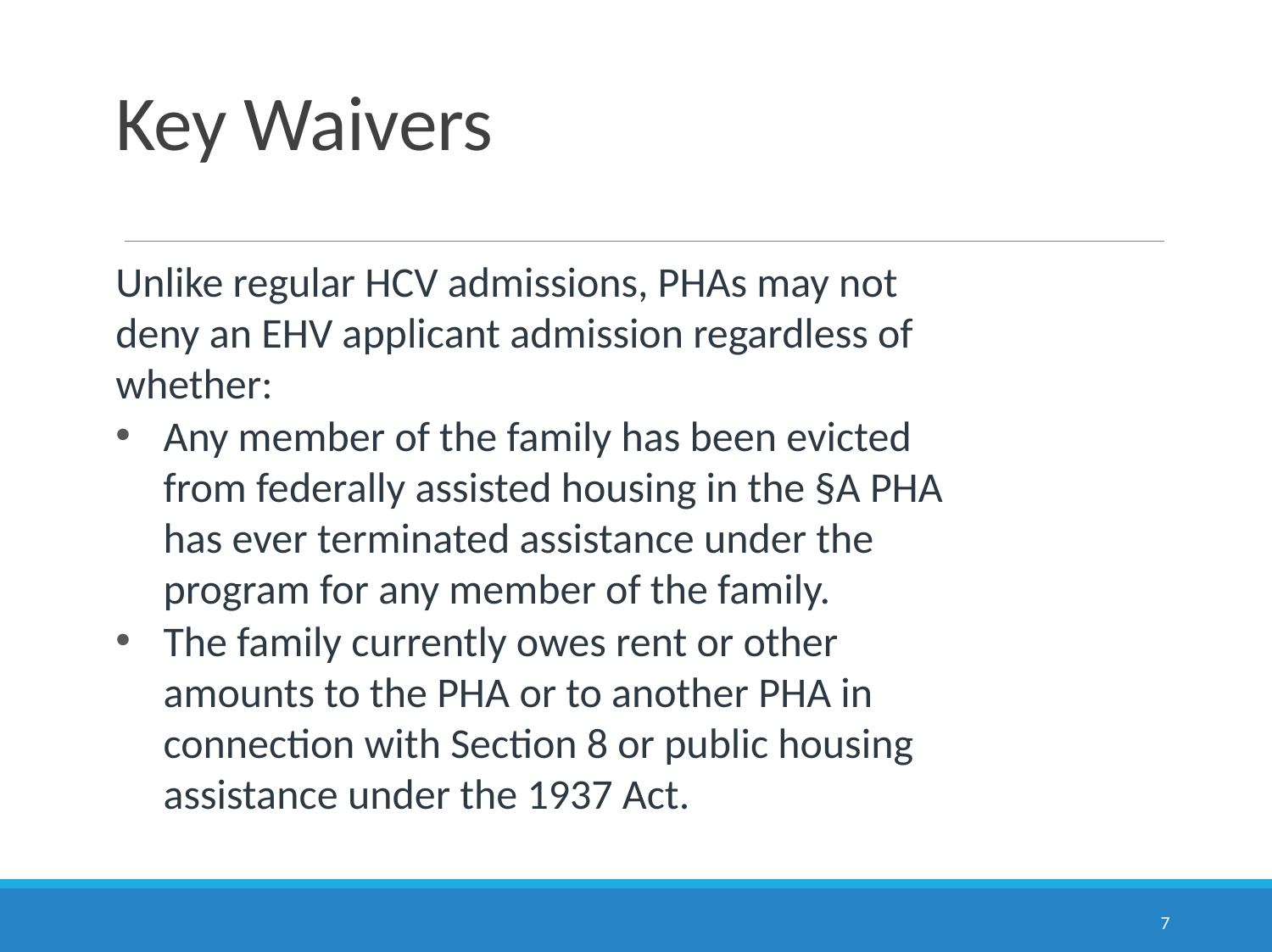

# Key Waivers
Unlike regular HCV admissions, PHAs may not deny an EHV applicant admission regardless of whether:
Any member of the family has been evicted from federally assisted housing in the §A PHA has ever terminated assistance under the program for any member of the family.
The family currently owes rent or other amounts to the PHA or to another PHA in connection with Section 8 or public housing assistance under the 1937 Act.

7